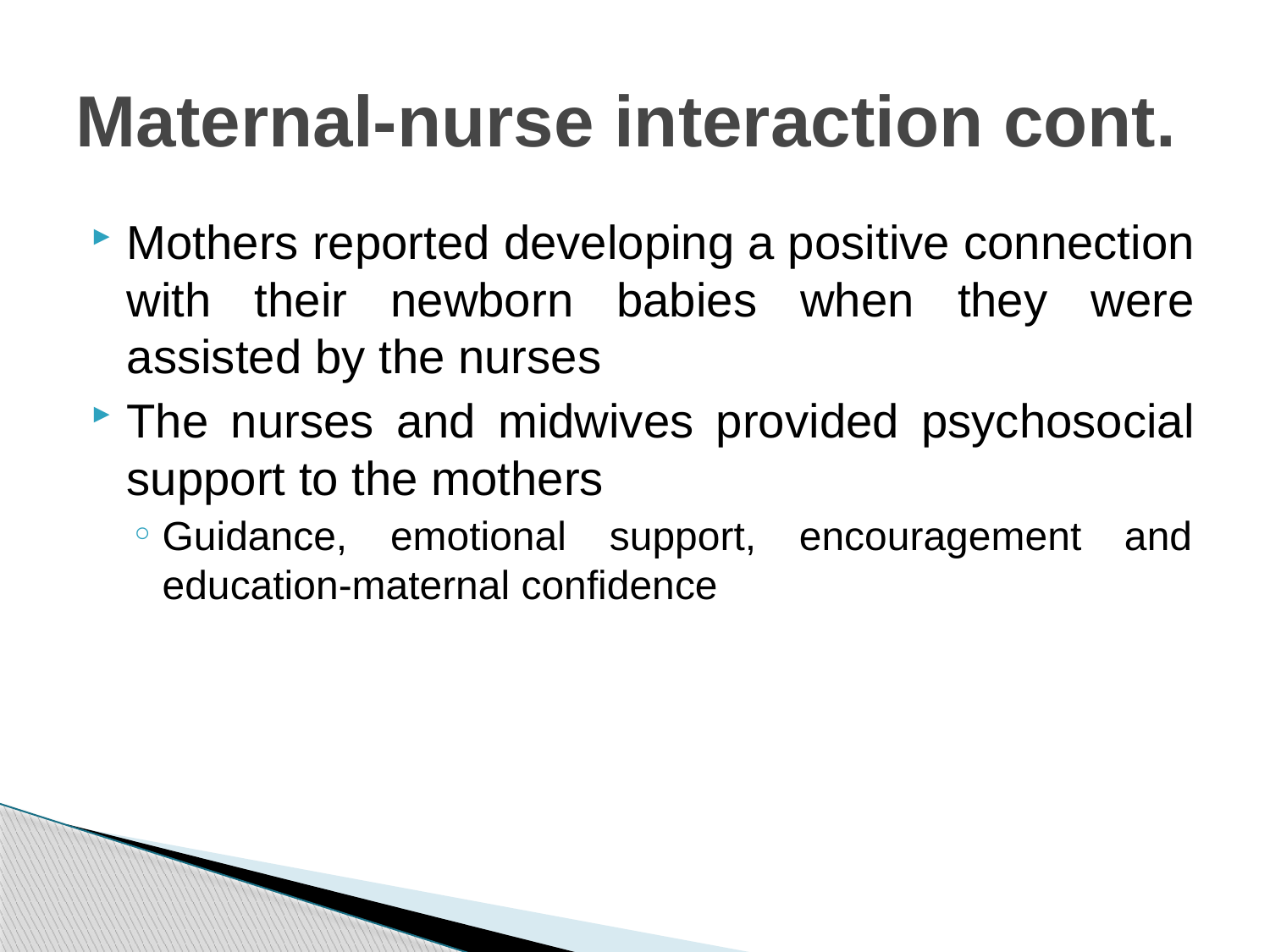

# Maternal-nurse interaction cont.
Mothers reported developing a positive connection with their newborn babies when they were assisted by the nurses
The nurses and midwives provided psychosocial support to the mothers
Guidance, emotional support, encouragement and education-maternal confidence